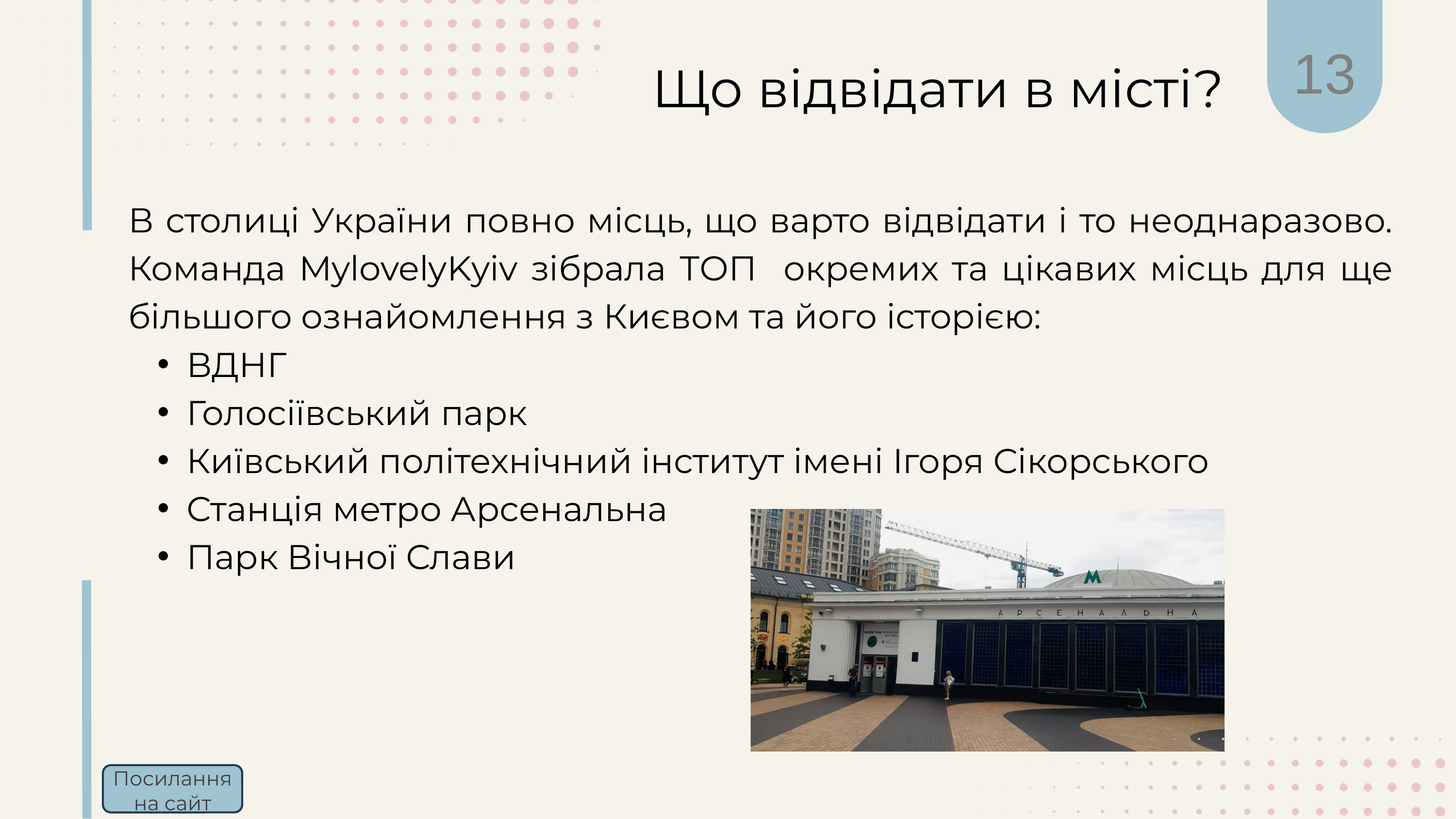

13

Що відвідати в місті?
В столиці України повно місць, що варто відвідати і то неоднаразово. Команда MylovelyKyiv зібрала ТОП  окремих та цікавих місць для ще більшого ознайомлення з Києвом та його історією:
ВДНГ
Голосіївський парк
Київський політехнічний інститут імені Ігоря Сікорського
Станція метро Арсенальна
Парк Вічної Слави

Посилання
на сайт